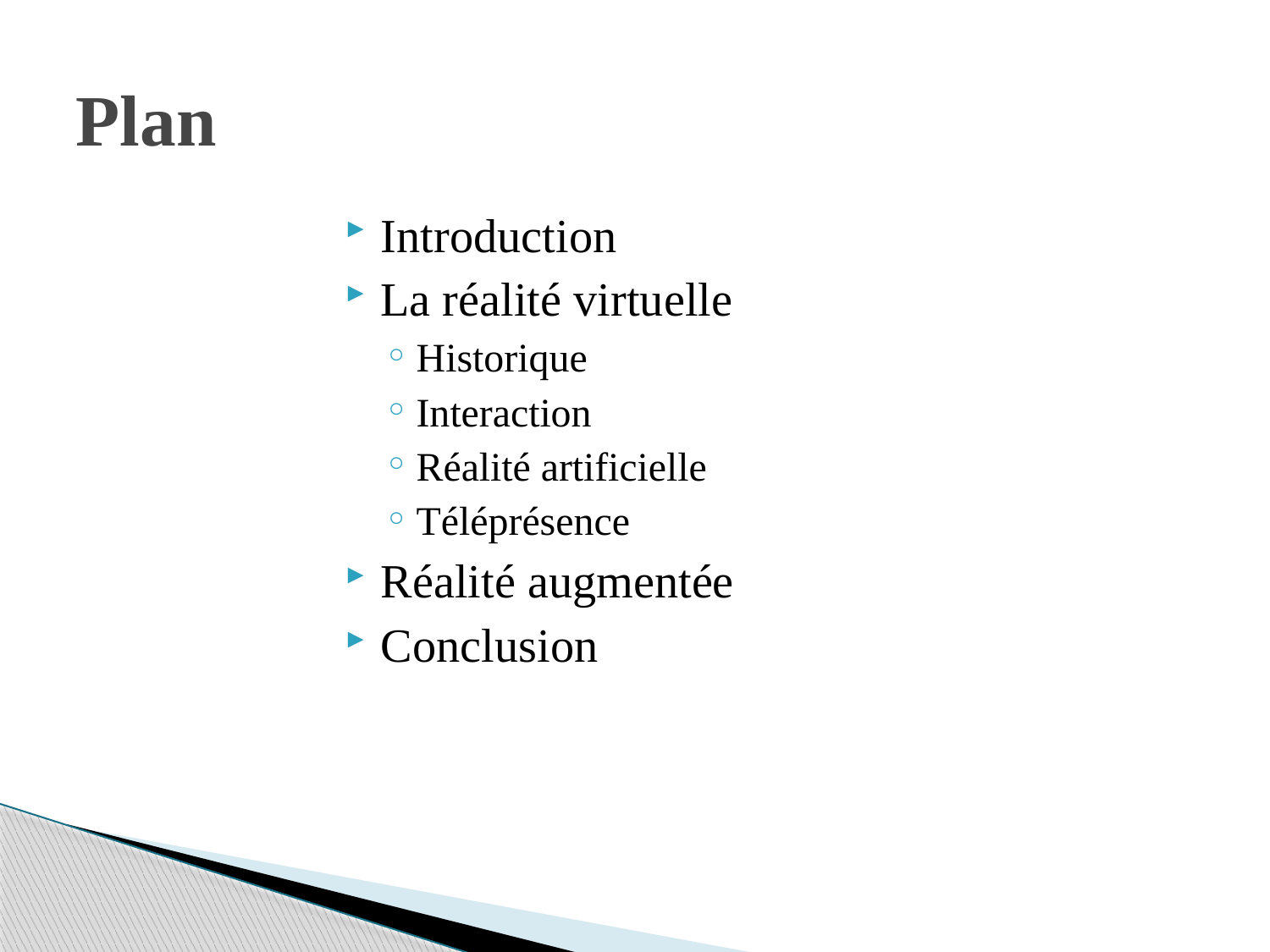

# Plan
Introduction
La réalité virtuelle
Historique
Interaction
Réalité artificielle
Téléprésence
Réalité augmentée
Conclusion